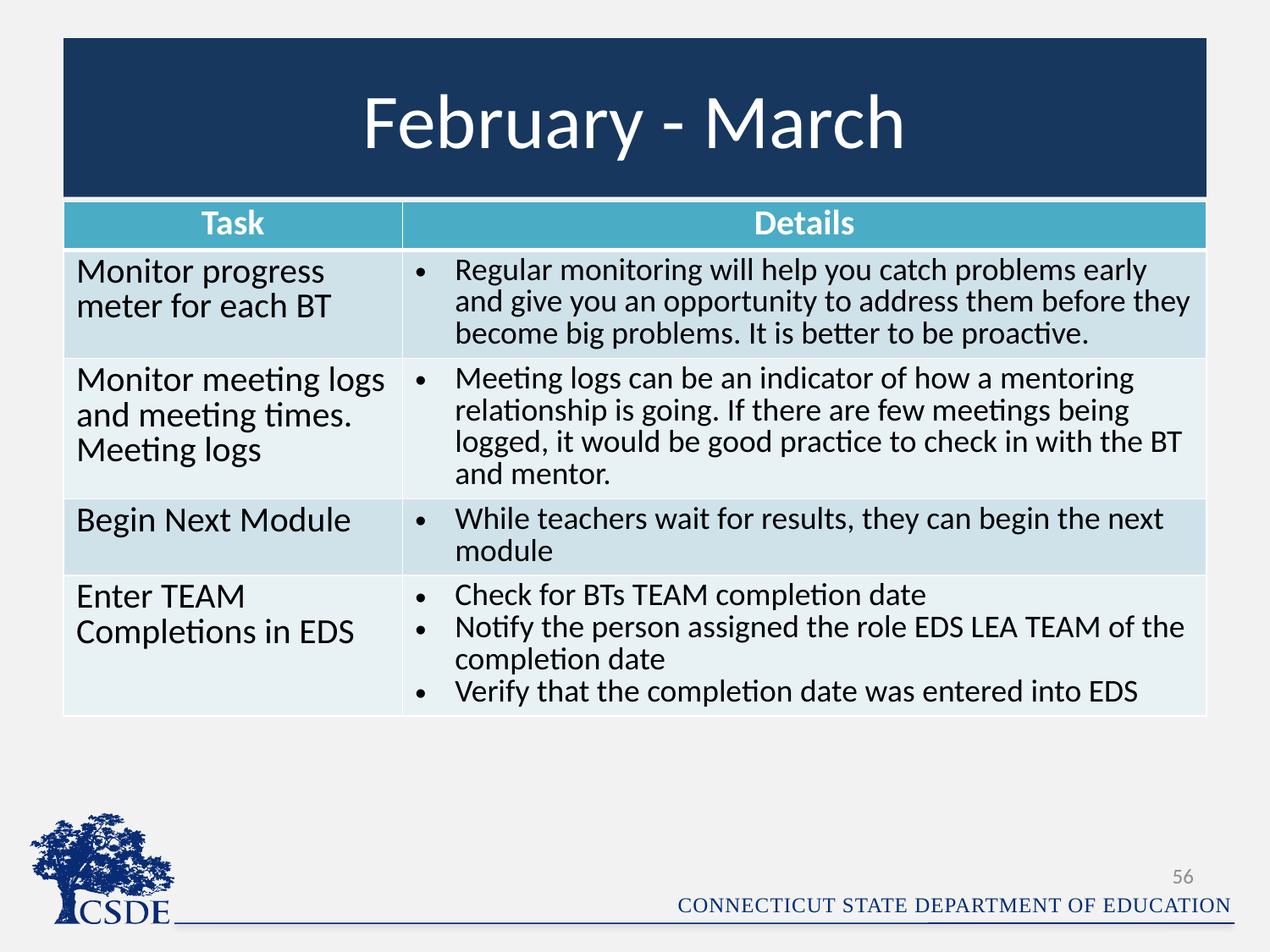

# February - March
| Task | Details |
| --- | --- |
| Monitor progress meter for each BT | Regular monitoring will help you catch problems early and give you an opportunity to address them before they become big problems. It is better to be proactive. |
| Monitor meeting logs and meeting times. Meeting logs | Meeting logs can be an indicator of how a mentoring relationship is going. If there are few meetings being logged, it would be good practice to check in with the BT and mentor. |
| Begin Next Module | While teachers wait for results, they can begin the next module |
| Enter TEAM Completions in EDS | Check for BTs TEAM completion date Notify the person assigned the role EDS LEA TEAM of the completion date Verify that the completion date was entered into EDS |

56